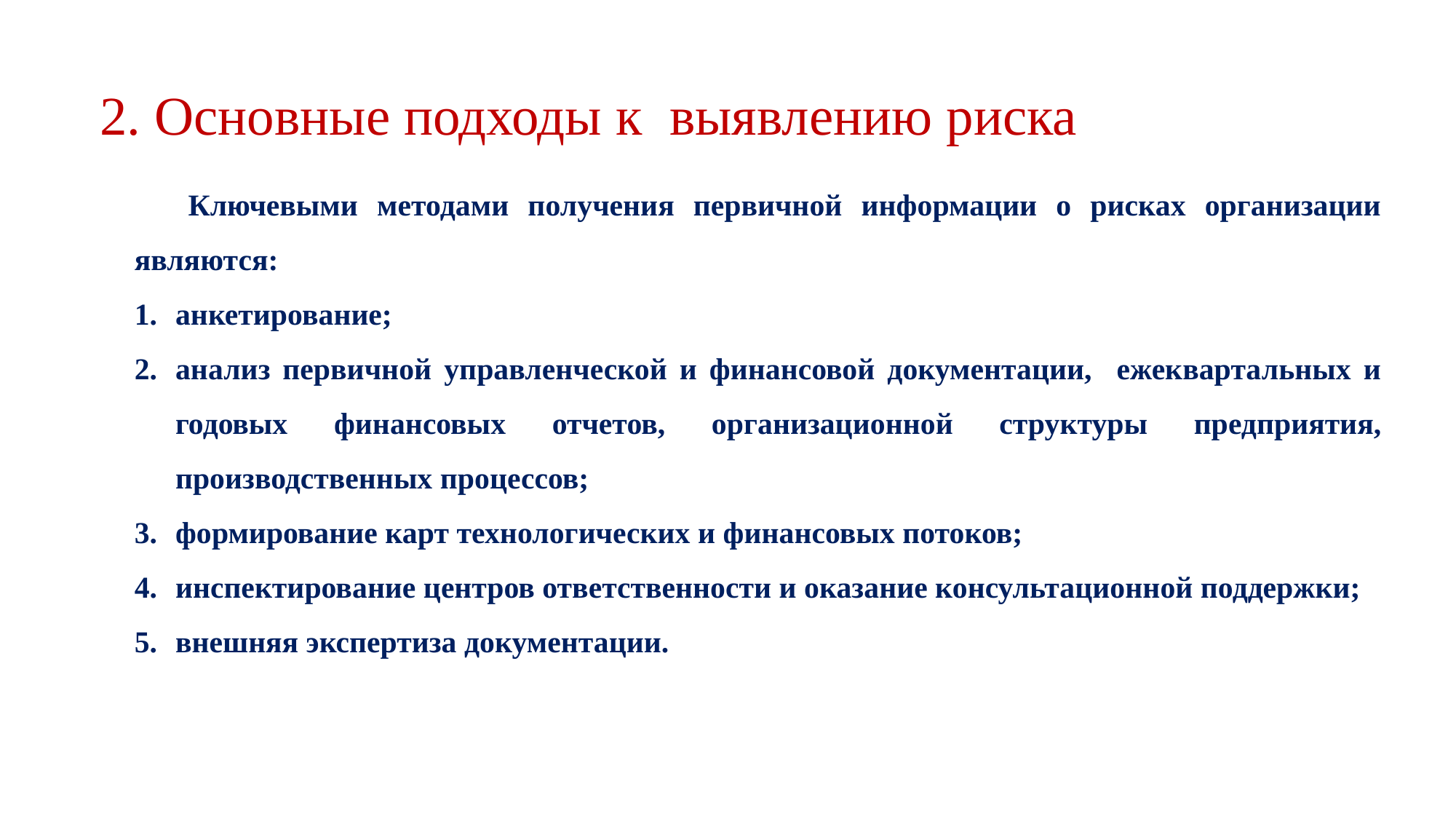

2. Основные подходы к  выявлению риска
Ключевыми методами получения первичной информации о рисках организации являются:
анкетирование;
анализ первичной управленческой и финансовой документации,  ежеквартальных и годовых финансовых отчетов, организационной структуры предприятия, производственных процессов;
формирование карт технологических и финансовых потоков;
инспектирование центров ответственности и оказание консультационной поддержки;
внешняя экспертиза документации.